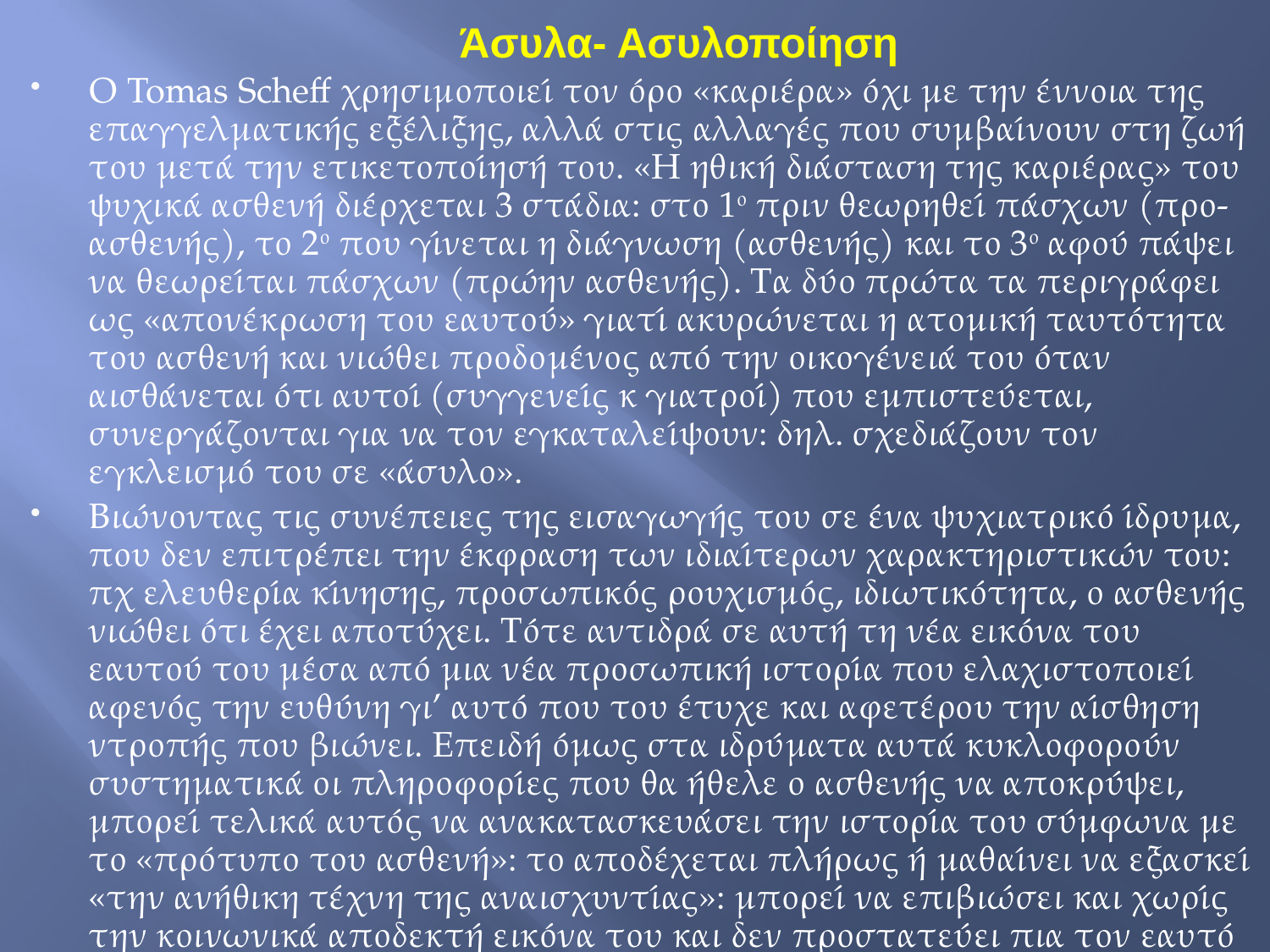

# Άσυλα- Ασυλοποίηση
Ο Tomas Scheff χρησιμοποιεί τον όρο «καριέρα» όχι με την έννοια της επαγγελματικής εξέλιξης, αλλά στις αλλαγές που συμβαίνουν στη ζωή του μετά την ετικετοποίησή του. «Η ηθική διάσταση της καριέρας» του ψυχικά ασθενή διέρχεται 3 στάδια: στο 1ο πριν θεωρηθεί πάσχων (προ-ασθενής), το 2ο που γίνεται η διάγνωση (ασθενής) και το 3ο αφού πάψει να θεωρείται πάσχων (πρώην ασθενής). Τα δύο πρώτα τα περιγράφει ως «απονέκρωση του εαυτού» γιατί ακυρώνεται η ατομική ταυτότητα του ασθενή και νιώθει προδομένος από την οικογένειά του όταν αισθάνεται ότι αυτοί (συγγενείς κ γιατροί) που εμπιστεύεται, συνεργάζονται για να τον εγκαταλείψουν: δηλ. σχεδιάζουν τον εγκλεισμό του σε «άσυλο».
Βιώνοντας τις συνέπειες της εισαγωγής του σε ένα ψυχιατρικό ίδρυμα, που δεν επιτρέπει την έκφραση των ιδιαίτερων χαρακτηριστικών του: πχ ελευθερία κίνησης, προσωπικός ρουχισμός, ιδιωτικότητα, ο ασθενής νιώθει ότι έχει αποτύχει. Τότε αντιδρά σε αυτή τη νέα εικόνα του εαυτού του μέσα από μια νέα προσωπική ιστορία που ελαχιστοποιεί αφενός την ευθύνη γι’ αυτό που του έτυχε και αφετέρου την αίσθηση ντροπής που βιώνει. Επειδή όμως στα ιδρύματα αυτά κυκλοφορούν συστηματικά οι πληροφορίες που θα ήθελε ο ασθενής να αποκρύψει, μπορεί τελικά αυτός να ανακατασκευάσει την ιστορία του σύμφωνα με το «πρότυπο του ασθενή»: το αποδέχεται πλήρως ή μαθαίνει να εξασκεί «την ανήθικη τέχνη της αναισχυντίας»: μπορεί να επιβιώσει και χωρίς την κοινωνικά αποδεκτή εικόνα του και δεν προστατεύει πια τον εαυτό του από τη γελιοποίηση.